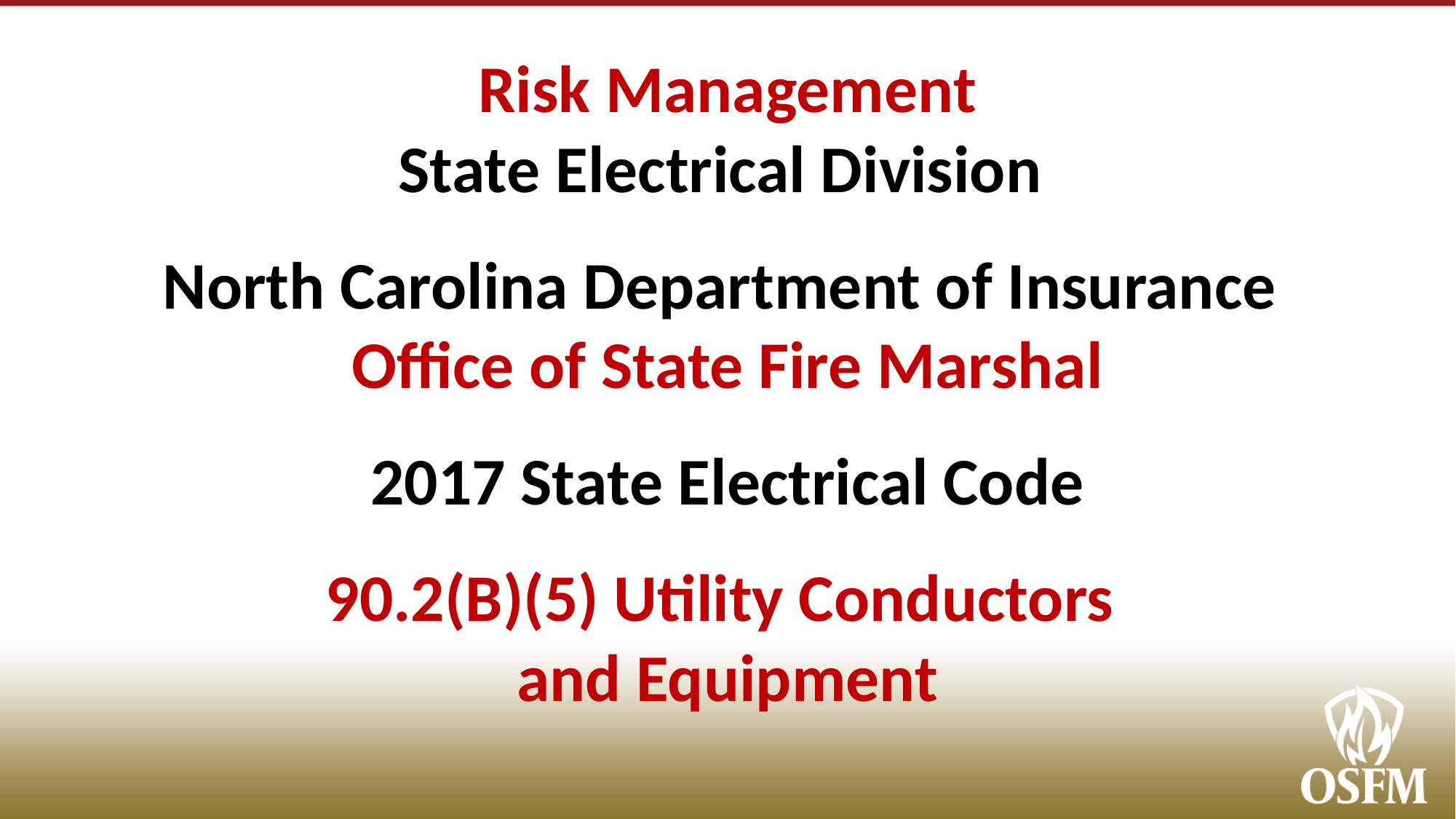

Risk Management
State Electrical Division

North Carolina Department of Insurance
Office of State Fire Marshal

2017 State Electrical Code

90.2(B)(5) Utility Conductors
and Equipment